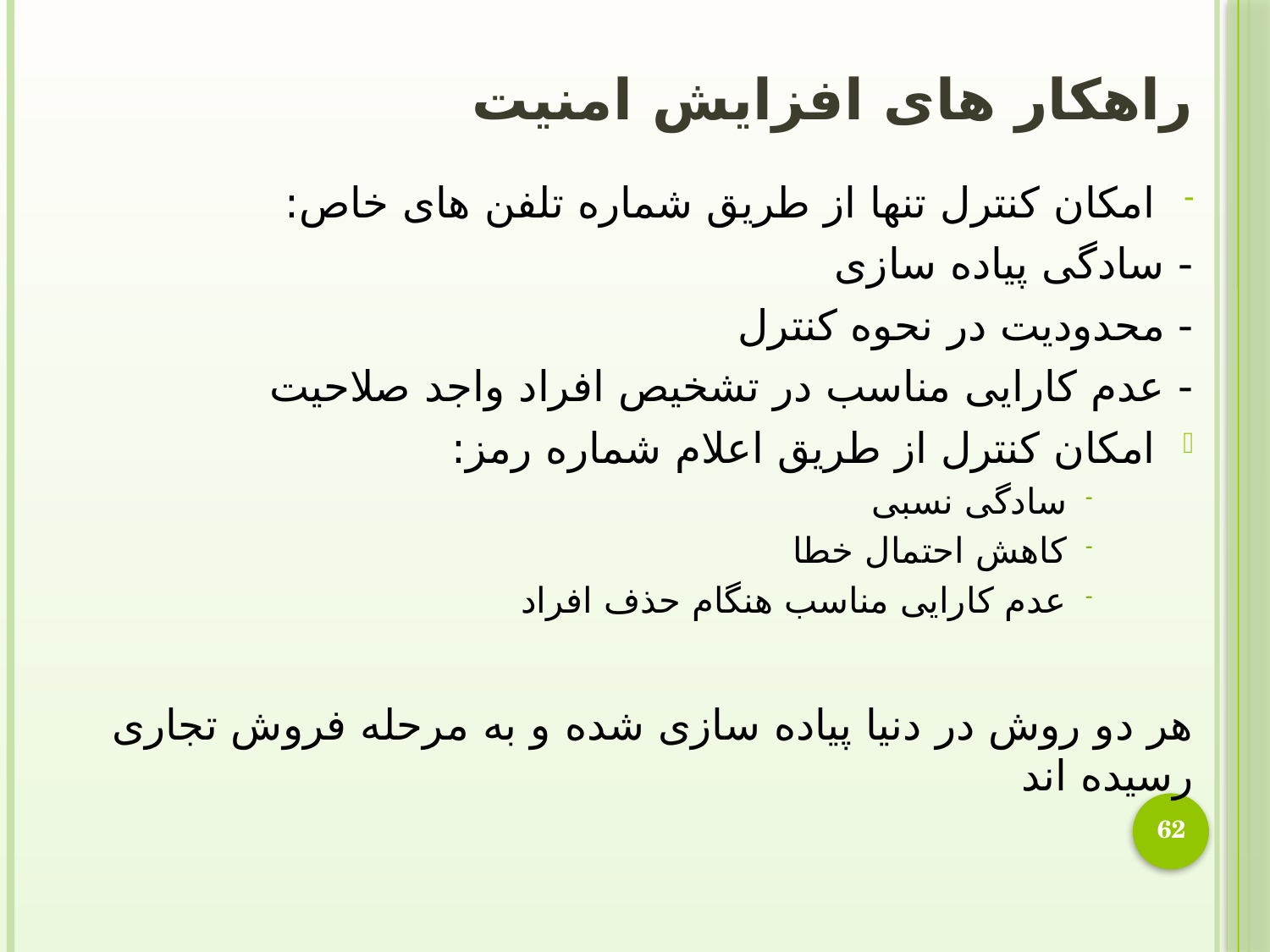

# راهکار های افزایش امنیت
امکان کنترل تنها از طریق شماره تلفن های خاص:
	- سادگی پیاده سازی
	- محدودیت در نحوه کنترل
	- عدم کارایی مناسب در تشخیص افراد واجد صلاحیت
امکان کنترل از طریق اعلام شماره رمز:
سادگی نسبی
کاهش احتمال خطا
عدم کارایی مناسب هنگام حذف افراد

هر دو روش در دنیا پیاده سازی شده و به مرحله فروش تجاری رسیده اند
62